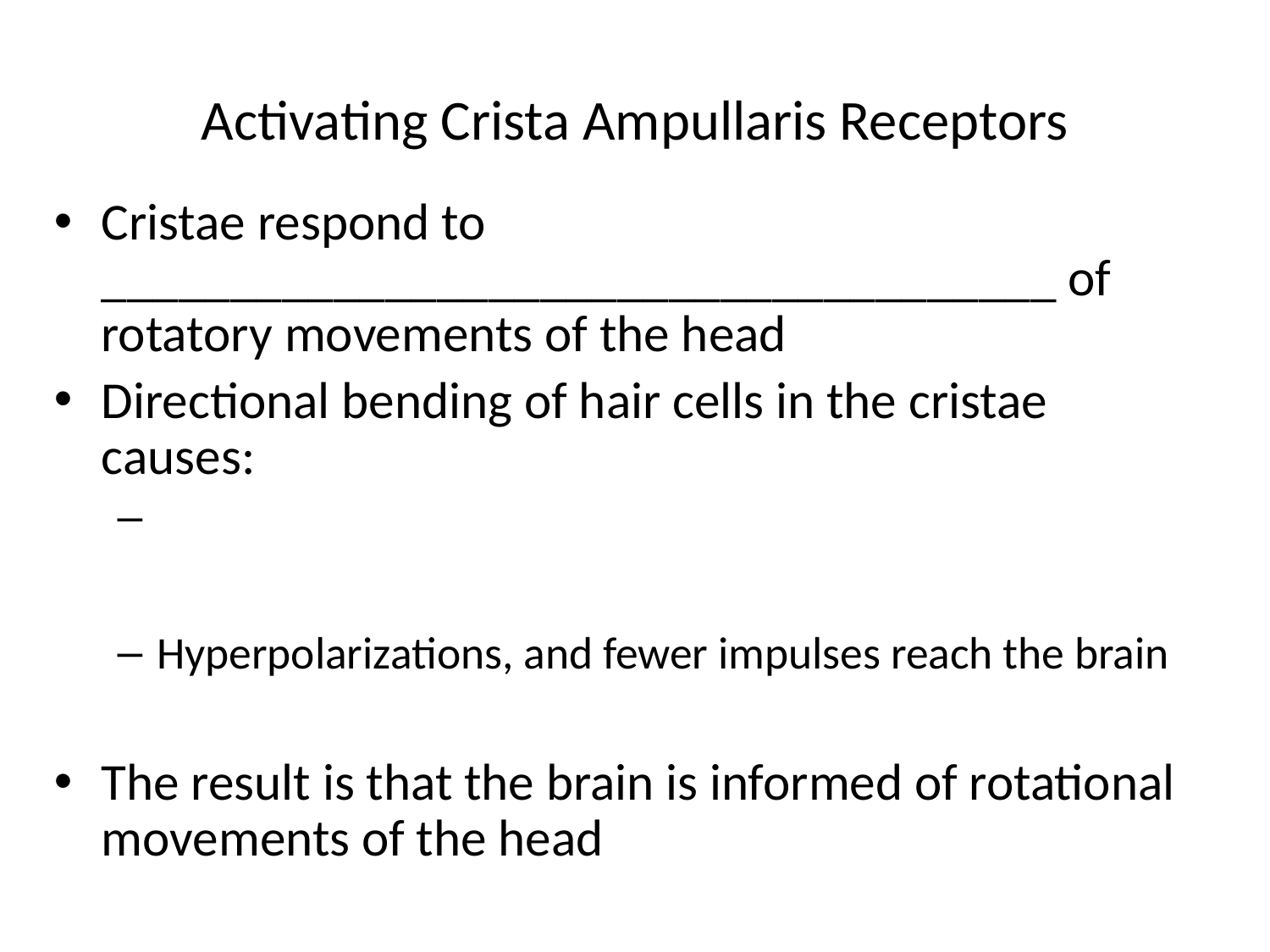

# Activating Crista Ampullaris Receptors
Cristae respond to _____________________________________ of rotatory movements of the head
Directional bending of hair cells in the cristae causes:

Hyperpolarizations, and fewer impulses reach the brain

The result is that the brain is informed of rotational movements of the head